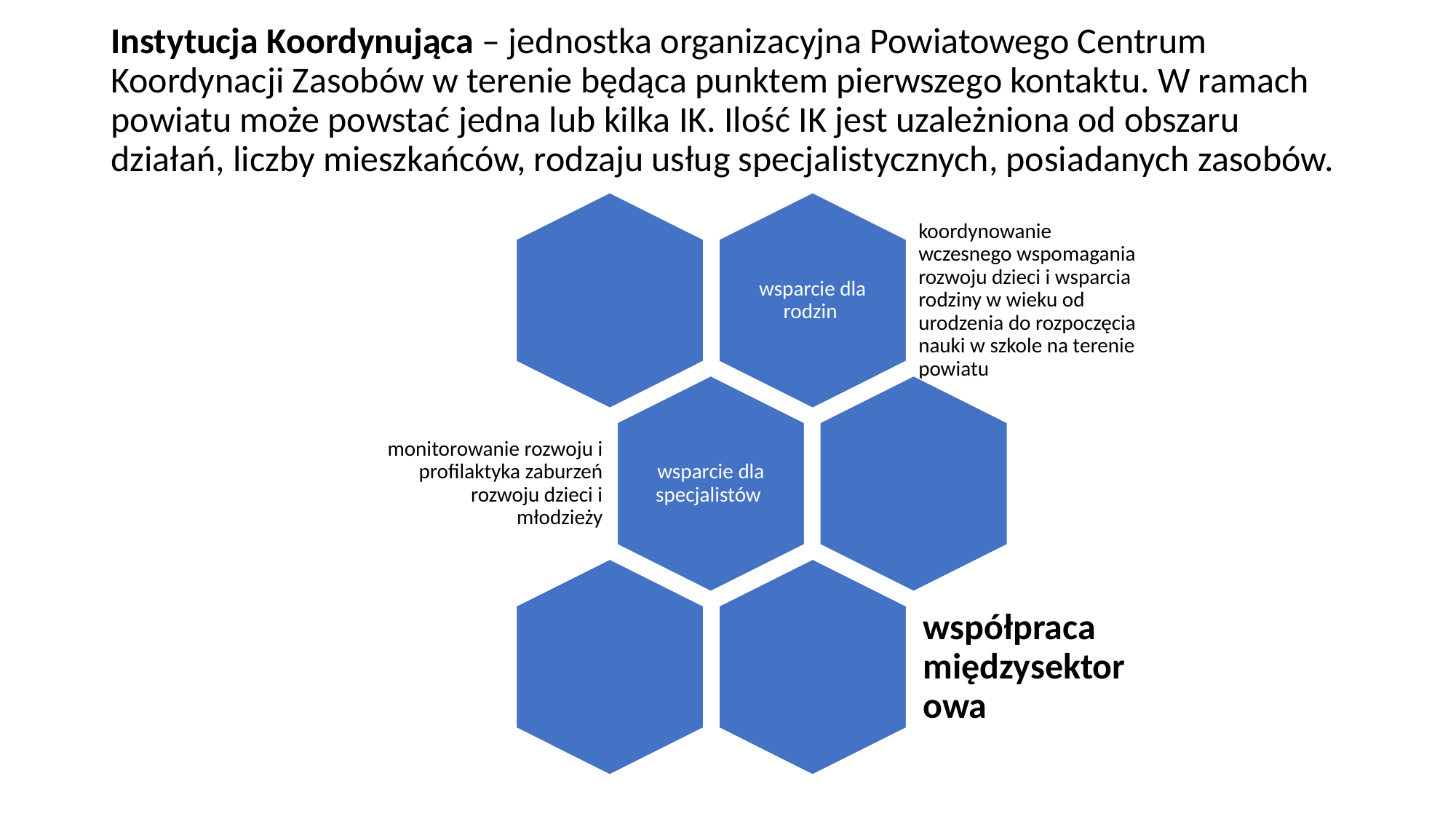

# Instytucja Koordynująca – jednostka organizacyjna Powiatowego Centrum Koordynacji Zasobów w terenie będąca punktem pierwszego kontaktu. W ramach powiatu może powstać jedna lub kilka IK. Ilość IK jest uzależniona od obszaru działań, liczby mieszkańców, rodzaju usług specjalistycznych, posiadanych zasobów.
wsparcie dla rodzin
koordynowanie wczesnego wspomagania rozwoju dzieci i wsparcia rodziny w wieku od urodzenia do rozpoczęcia nauki w szkole na terenie powiatu

wsparcie dla specjalistów
monitorowanie rozwoju i profilaktyka zaburzeń rozwoju dzieci i młodzieży

współpraca międzysektorowa